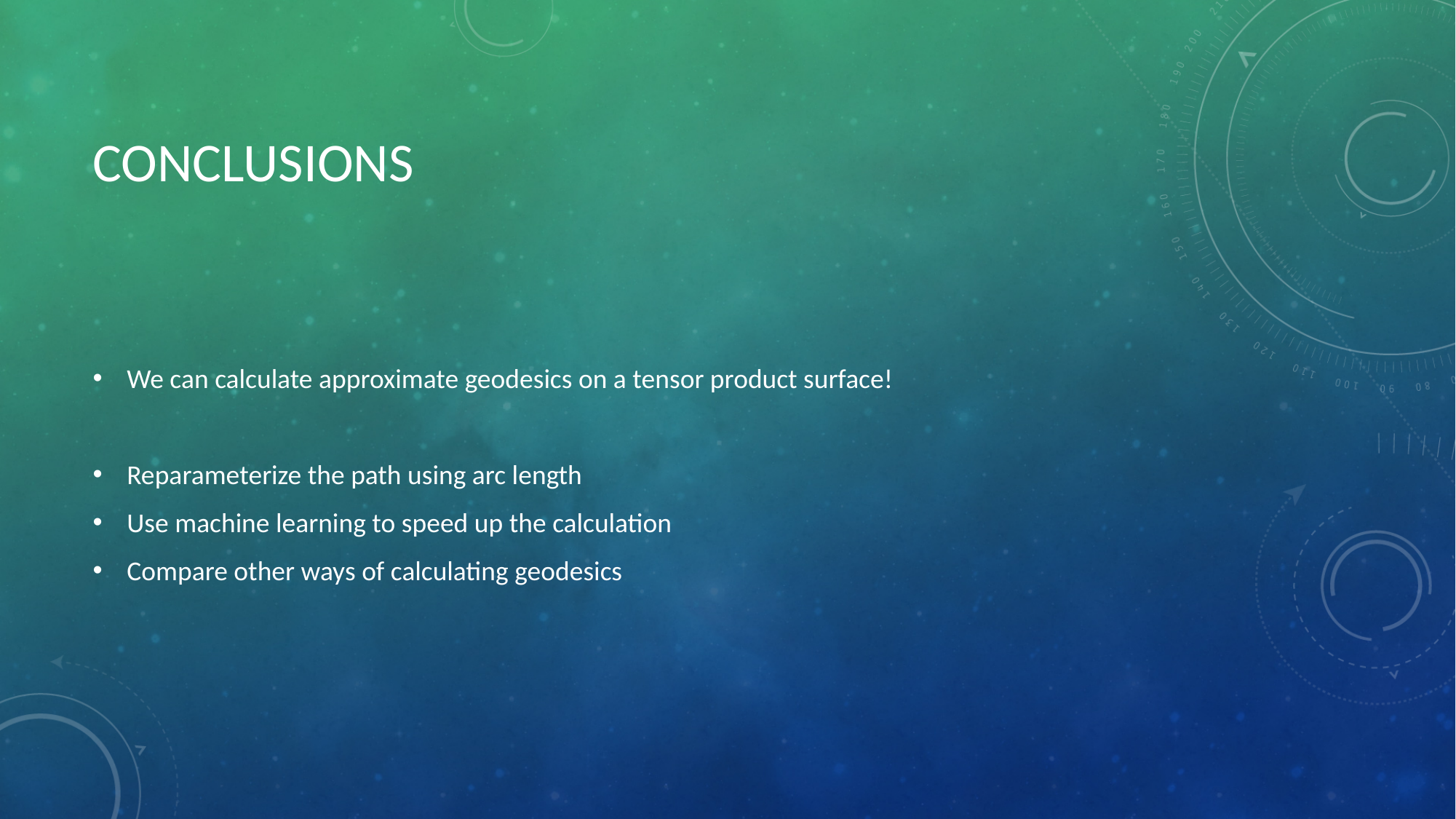

# Conclusions
We can calculate approximate geodesics on a tensor product surface!

Reparameterize the path using arc length
Use machine learning to speed up the calculation
Compare other ways of calculating geodesics